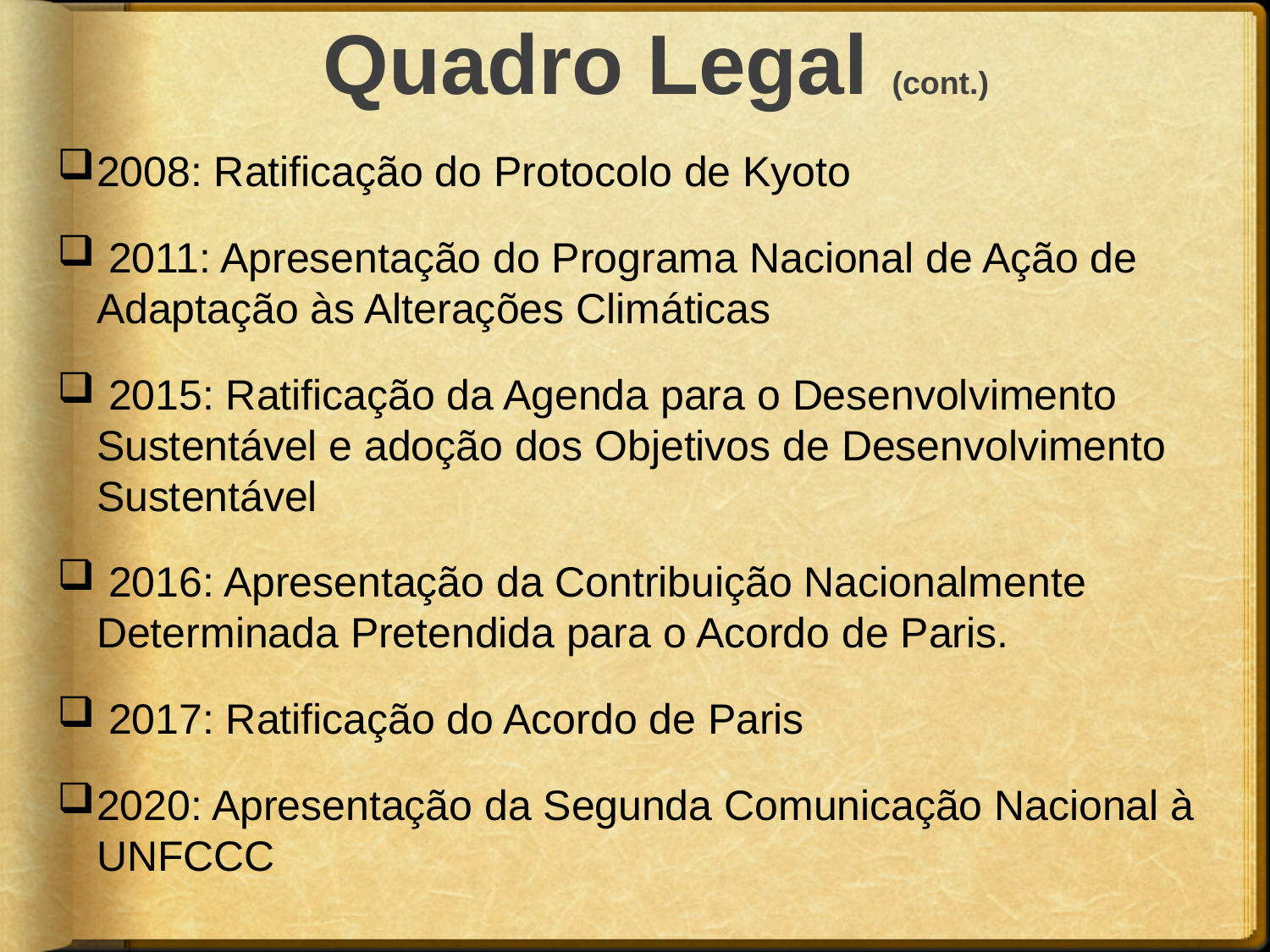

# Quadro Legal (cont.)
2008: Ratificação do Protocolo de Kyoto
 2011: Apresentação do Programa Nacional de Ação de Adaptação às Alterações Climáticas
 2015: Ratificação da Agenda para o Desenvolvimento Sustentável e adoção dos Objetivos de Desenvolvimento Sustentável
 2016: Apresentação da Contribuição Nacionalmente Determinada Pretendida para o Acordo de Paris.
 2017: Ratificação do Acordo de Paris
2020: Apresentação da Segunda Comunicação Nacional à UNFCCC